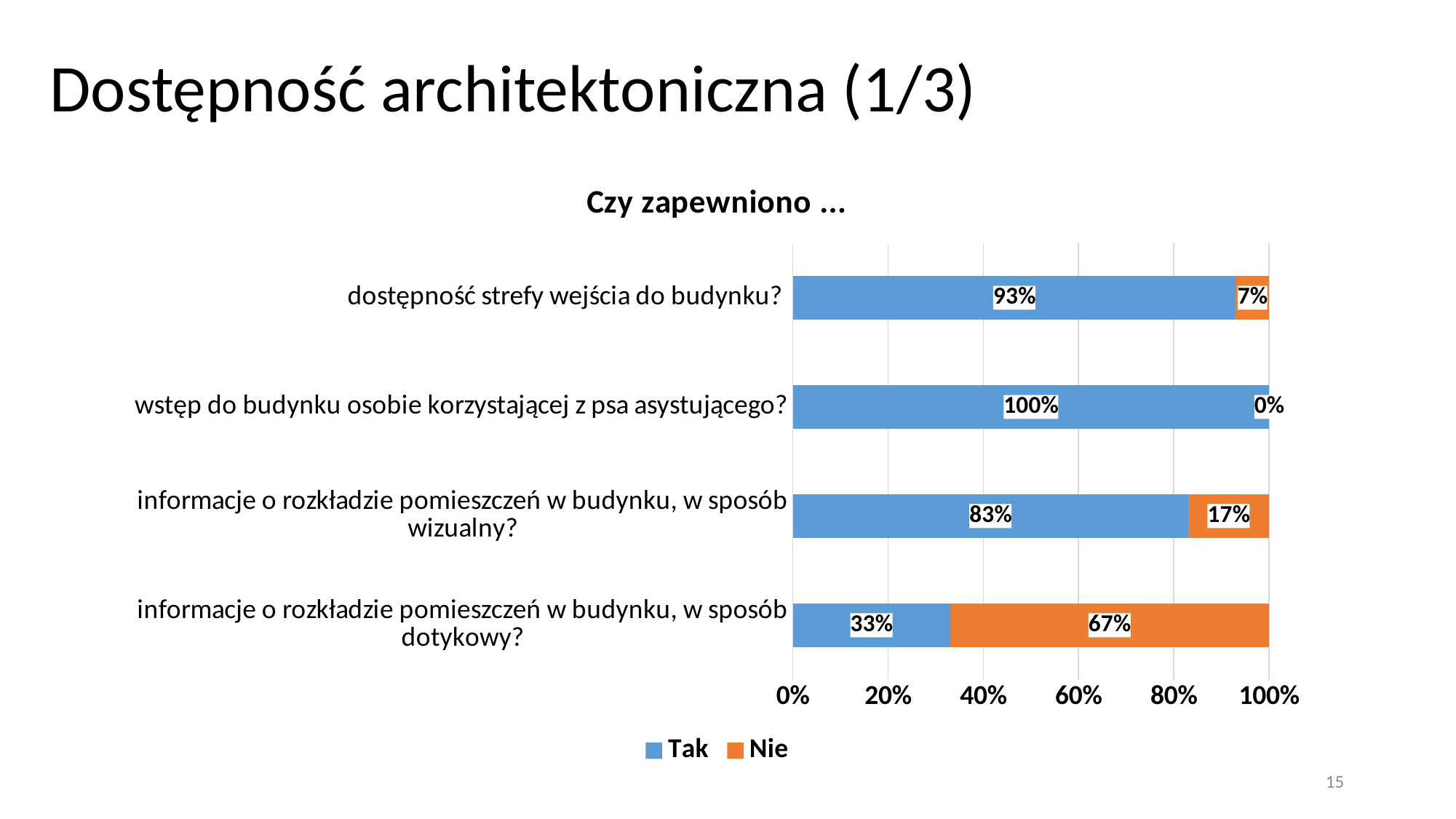

# Dostępność architektoniczna (1/3)

### Chart: Czy zapewniono ...

| Category | Tak | Nie |
|---|---|---|
| informacje o rozkładzie pomieszczeń w budynku, w sposób dotykowy? | 0.33 | 0.67 |
| informacje o rozkładzie pomieszczeń w budynku, w sposób wizualny? | 0.83 | 0.17 |
| wstęp do budynku osobie korzystającej z psa asystującego? | 1.0 | 0.0 |
| dostępność strefy wejścia do budynku?  | 0.93 | 0.07 |
15